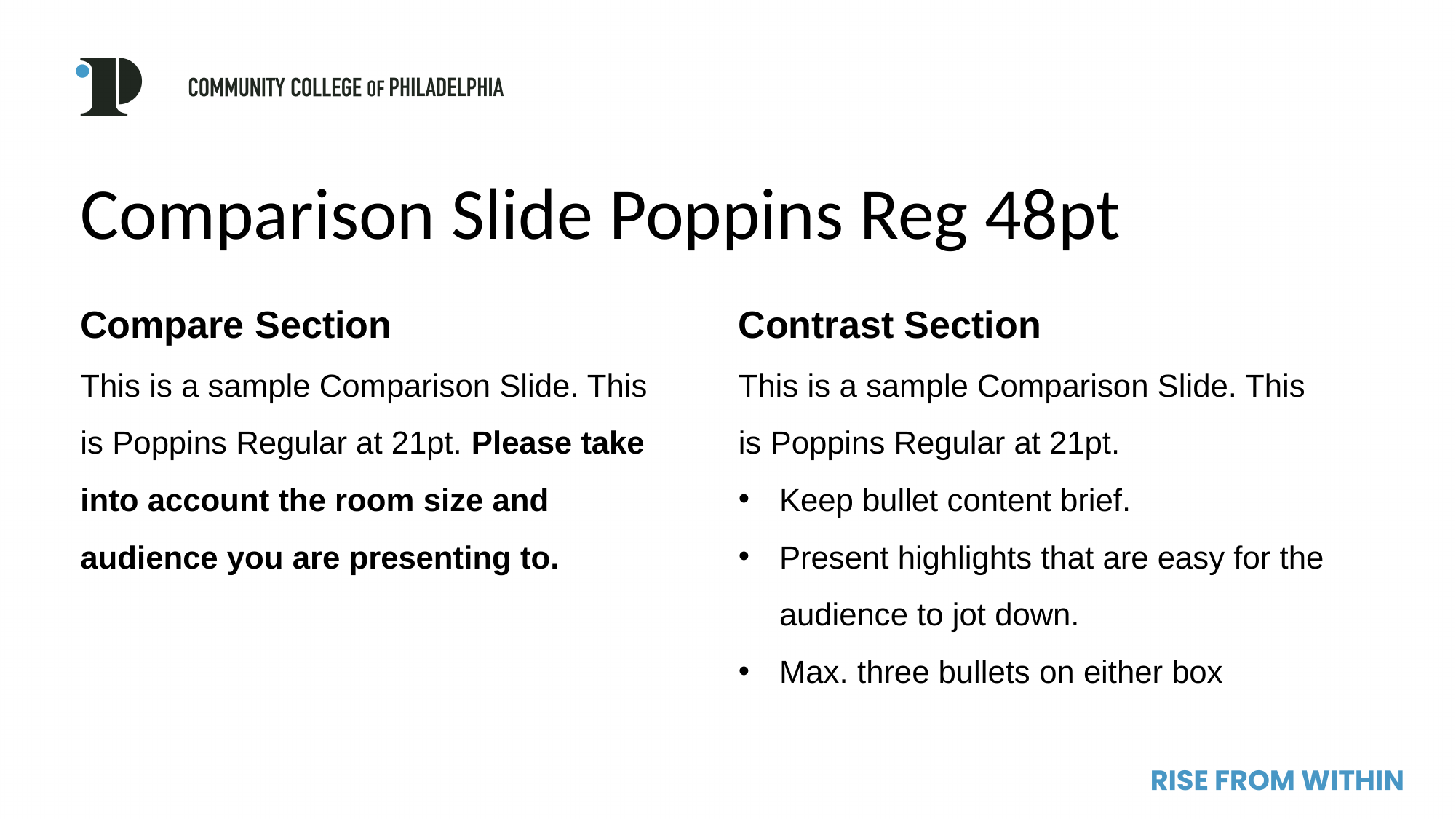

Comparison Slide Poppins Reg 48pt
Compare Section
This is a sample Comparison Slide. This is Poppins Regular at 21pt. Please take into account the room size and audience you are presenting to.
Contrast Section
This is a sample Comparison Slide. This is Poppins Regular at 21pt.
Keep bullet content brief.
Present highlights that are easy for the audience to jot down.
Max. three bullets on either box